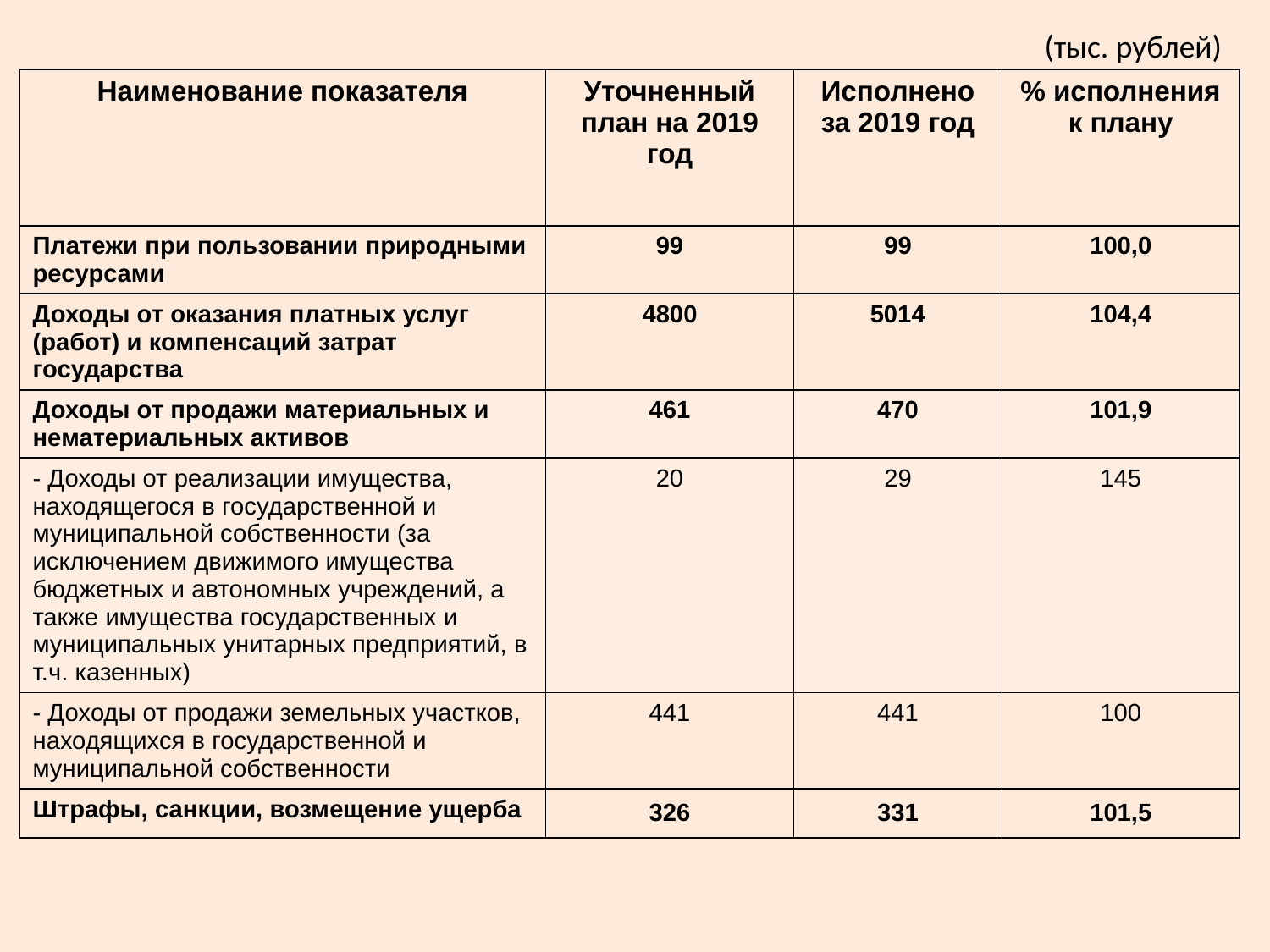

(тыс. рублей)
| Наименование показателя | Уточненный план на 2019 год | Исполнено за 2019 год | % исполнения к плану |
| --- | --- | --- | --- |
| Платежи при пользовании природными ресурсами | 99 | 99 | 100,0 |
| Доходы от оказания платных услуг (работ) и компенсаций затрат государства | 4800 | 5014 | 104,4 |
| Доходы от продажи материальных и нематериальных активов | 461 | 470 | 101,9 |
| - Доходы от реализации имущества, находящегося в государственной и муниципальной собственности (за исключением движимого имущества бюджетных и автономных учреждений, а также имущества государственных и муниципальных унитарных предприятий, в т.ч. казенных) | 20 | 29 | 145 |
| - Доходы от продажи земельных участков, находящихся в государственной и муниципальной собственности | 441 | 441 | 100 |
| Штрафы, санкции, возмещение ущерба | 326 | 331 | 101,5 |